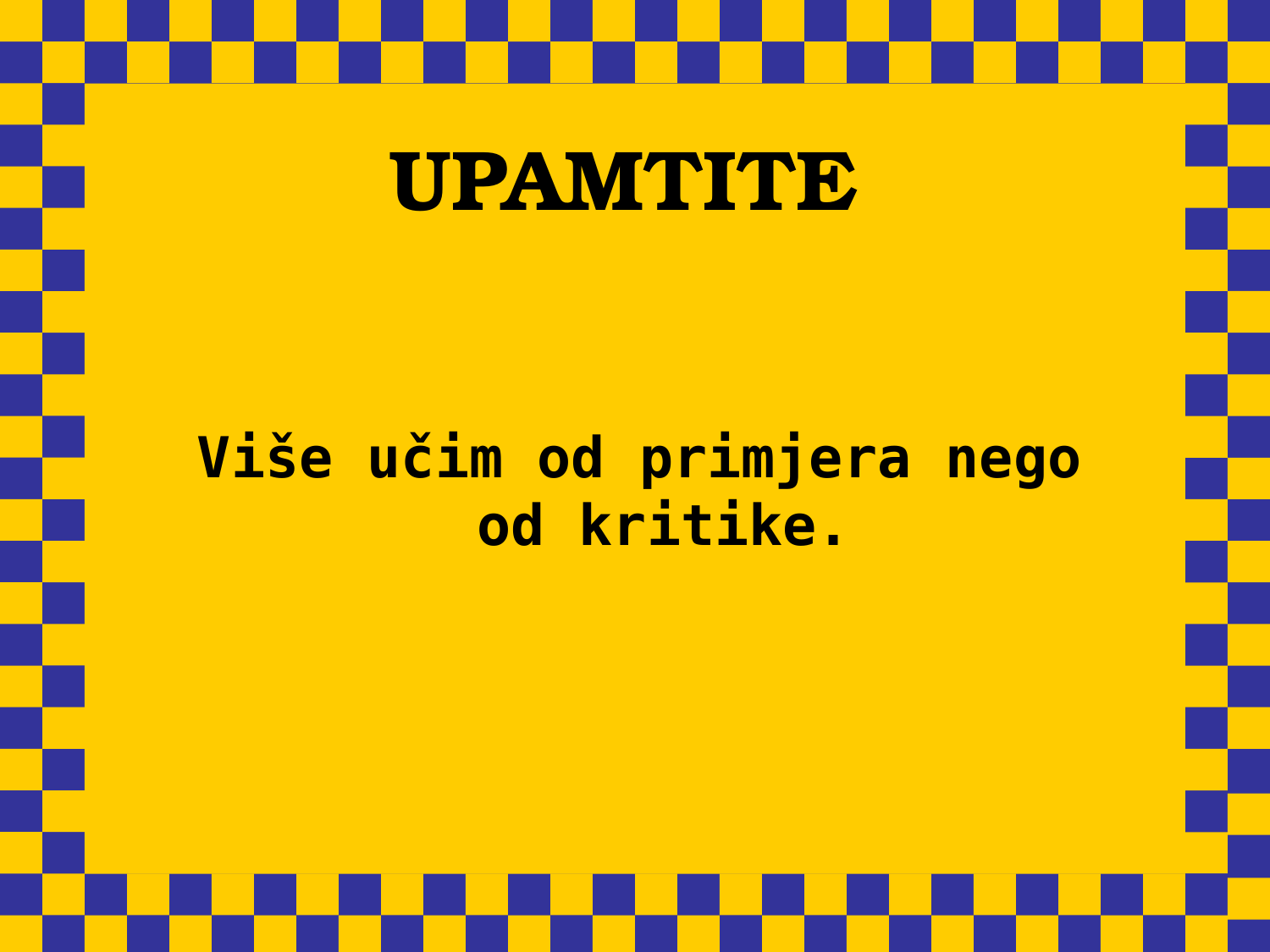

# UPAMTITE

Više učim od primjera nego od kritike.